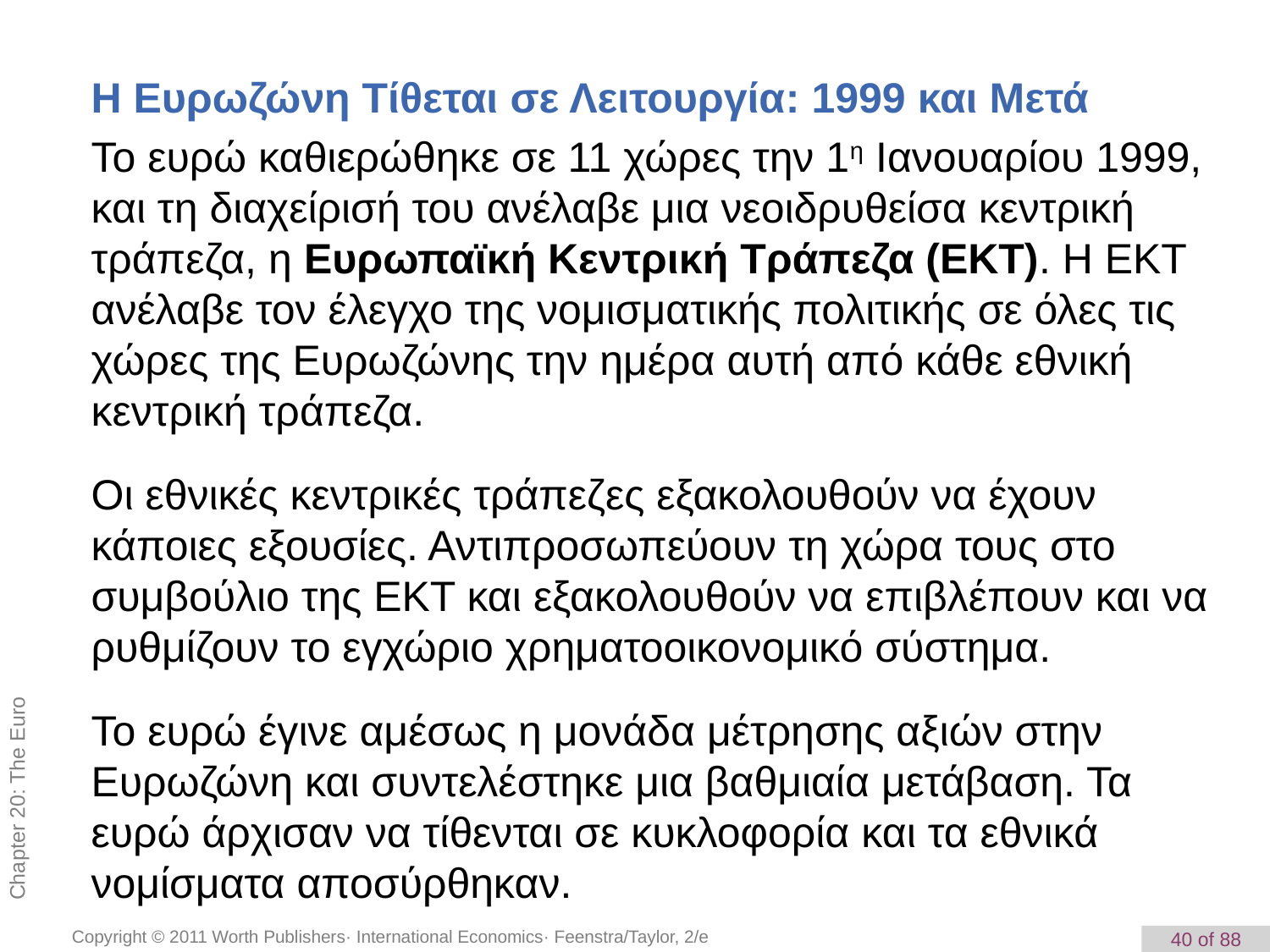

Η Ευρωζώνη Τίθεται σε Λειτουργία: 1999 και Μετά
Το ευρώ καθιερώθηκε σε 11 χώρες την 1η Ιανουαρίου 1999, και τη διαχείρισή του ανέλαβε μια νεοιδρυθείσα κεντρική τράπεζα, η Ευρωπαϊκή Κεντρική Τράπεζα (ΕΚΤ). Η ΕΚΤ ανέλαβε τον έλεγχο της νομισματικής πολιτικής σε όλες τις χώρες της Ευρωζώνης την ημέρα αυτή από κάθε εθνική κεντρική τράπεζα.

Οι εθνικές κεντρικές τράπεζες εξακολουθούν να έχουν κάποιες εξουσίες. Αντιπροσωπεύουν τη χώρα τους στο συμβούλιο της ΕΚΤ και εξακολουθούν να επιβλέπουν και να ρυθμίζουν το εγχώριο χρηματοοικονομικό σύστημα.

Το ευρώ έγινε αμέσως η μονάδα μέτρησης αξιών στην Ευρωζώνη και συντελέστηκε μια βαθμιαία μετάβαση. Τα ευρώ άρχισαν να τίθενται σε κυκλοφορία και τα εθνικά νομίσματα αποσύρθηκαν.